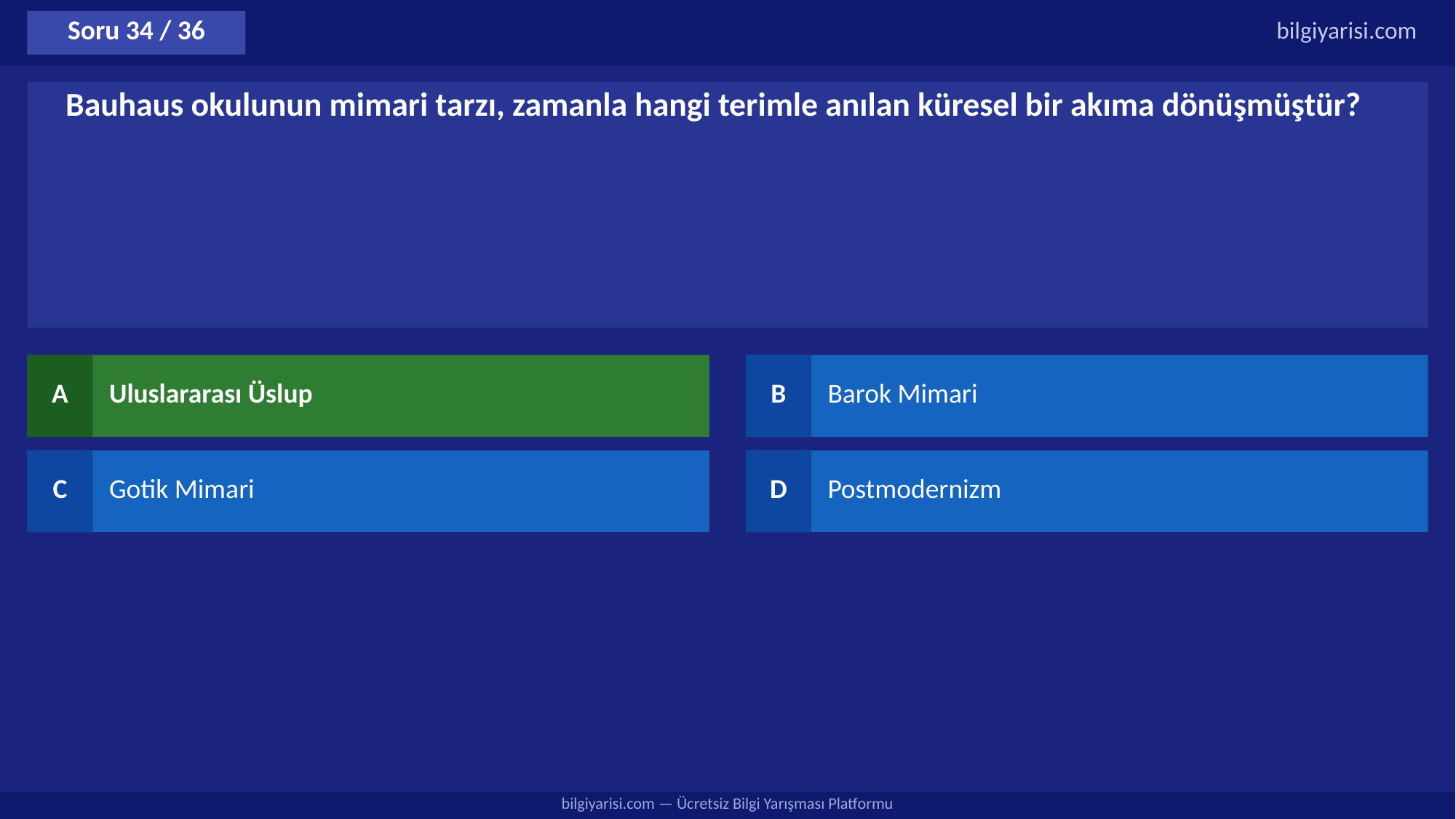

Soru 34 / 36
bilgiyarisi.com

Bauhaus okulunun mimari tarzı, zamanla hangi terimle anılan küresel bir akıma dönüşmüştür?

A
Uluslararası Üslup

B
Barok Mimari

C
Gotik Mimari

D
Postmodernizm
bilgiyarisi.com — Ücretsiz Bilgi Yarışması Platformu